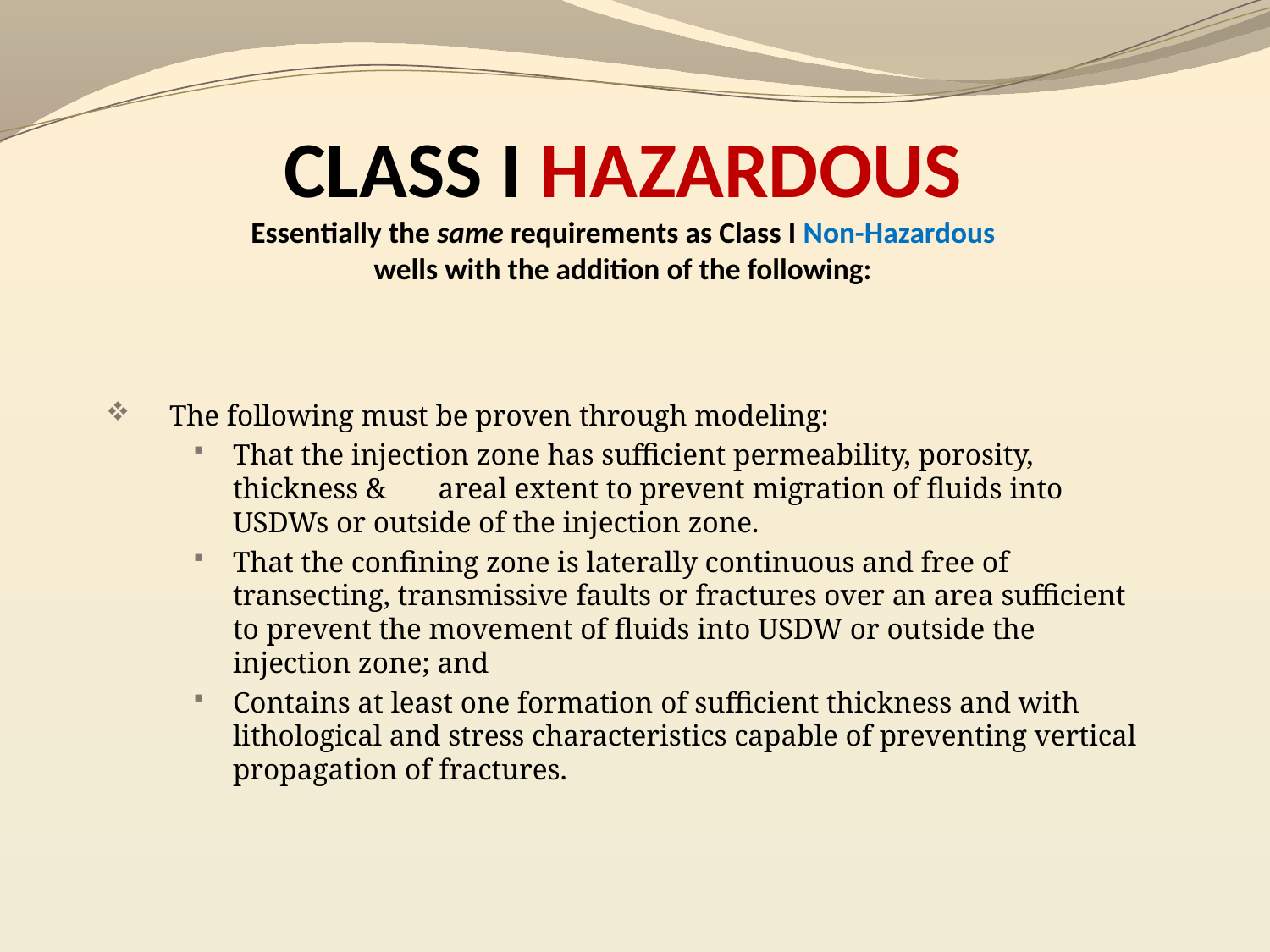

# CLASS I HAZARDOUS Essentially the same requirements as Class I Non-Hazardous wells with the addition of the following:
The following must be proven through modeling:
That the injection zone has sufficient permeability, porosity, thickness &       areal extent to prevent migration of fluids into USDWs or outside of the injection zone.
That the confining zone is laterally continuous and free of transecting, transmissive faults or fractures over an area sufficient to prevent the movement of fluids into USDW or outside the injection zone; and
Contains at least one formation of sufficient thickness and with lithological and stress characteristics capable of preventing vertical propagation of fractures.